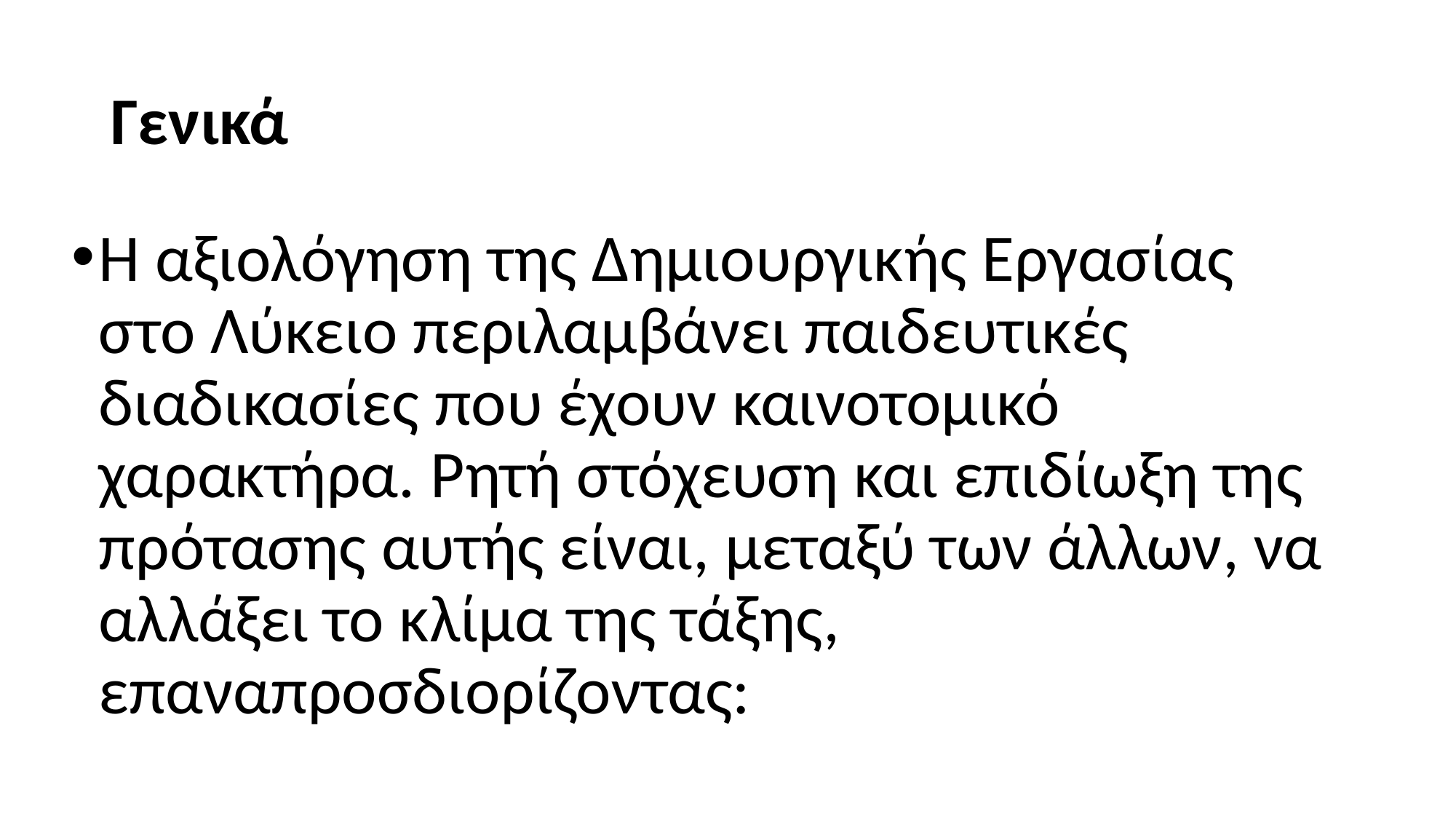

# Γενικά
Η αξιολόγηση της Δημιουργικής Εργασίας στο Λύκειο περιλαμβάνει παιδευτικές διαδικασίες που έχουν καινοτομικό χαρακτήρα. Ρητή στόχευση και επιδίωξη της πρότασης αυτής είναι, μεταξύ των άλλων, να αλλάξει το κλίμα της τάξης, επαναπροσδιορίζοντας: